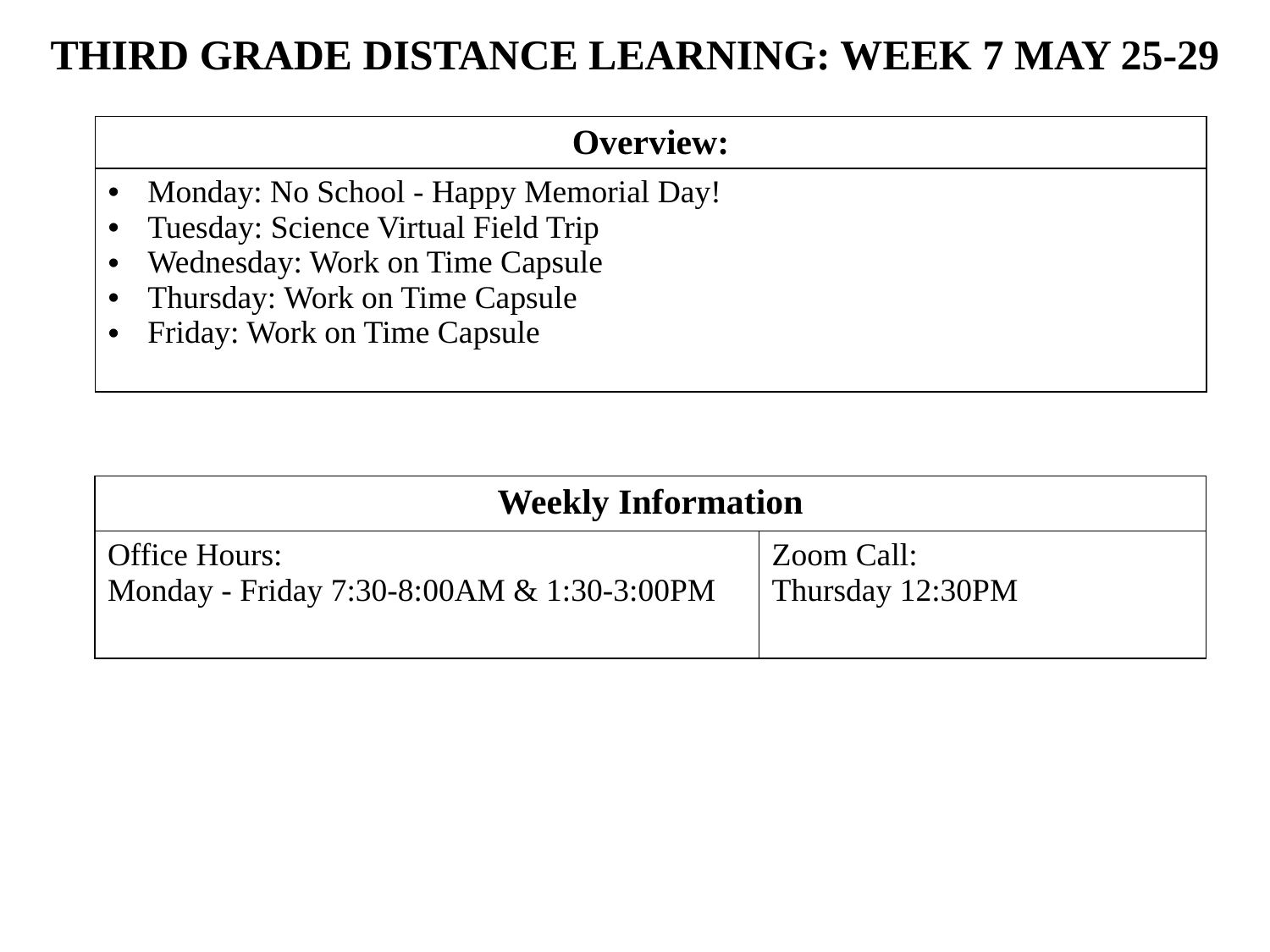

THIRD GRADE DISTANCE LEARNING: WEEK 7 MAY 25-29
| Overview: |
| --- |
| Monday: No School - Happy Memorial Day! Tuesday: Science Virtual Field Trip Wednesday: Work on Time Capsule Thursday: Work on Time Capsule Friday: Work on Time Capsule |
| Weekly Information |  |
| --- | --- |
| Office Hours: Monday - Friday 7:30-8:00AM & 1:30-3:00PM | Zoom Call: Thursday 12:30PM |